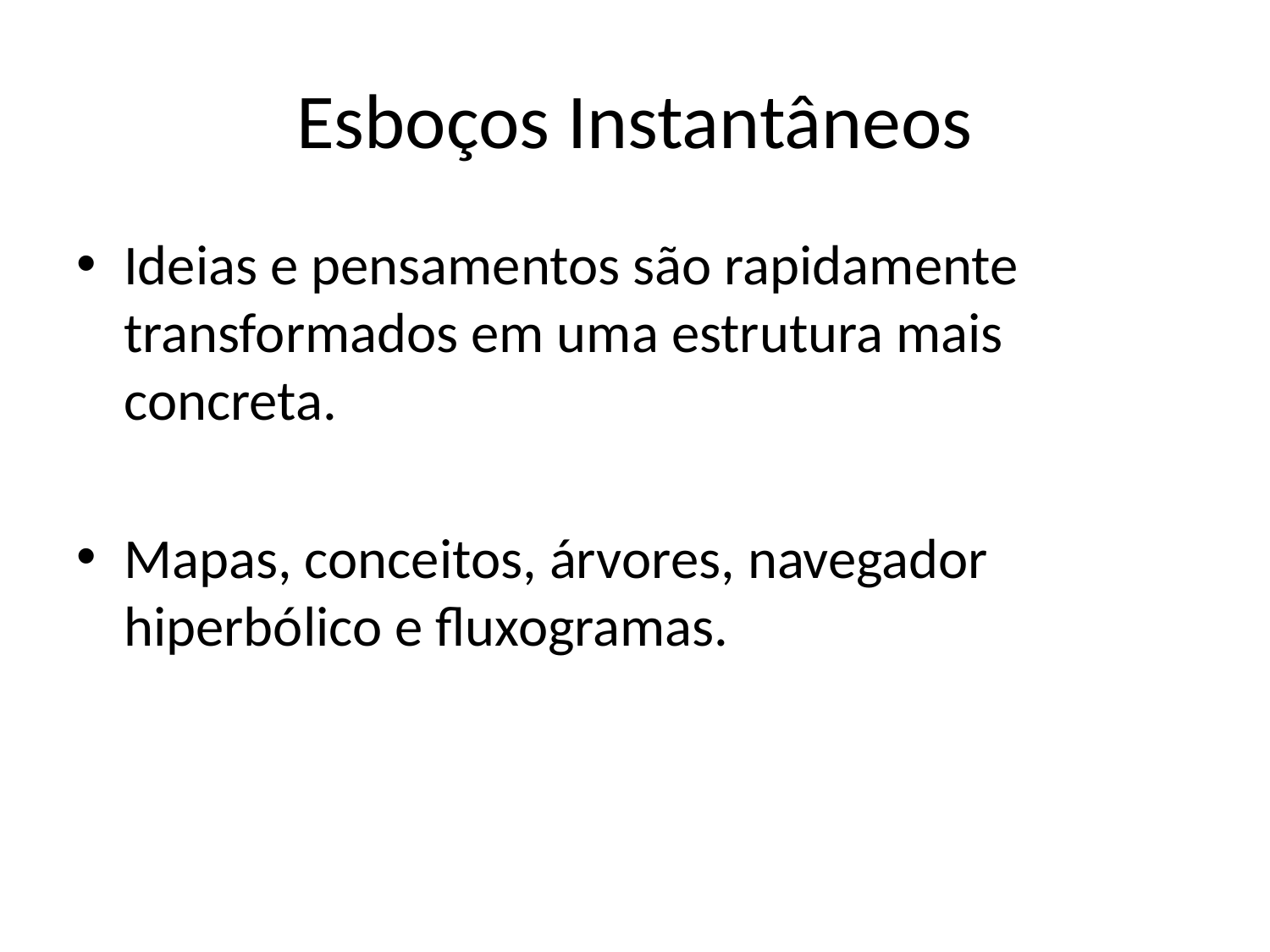

# Esboços Instantâneos
Ideias e pensamentos são rapidamente transformados em uma estrutura mais concreta.

Mapas, conceitos, árvores, navegador hiperbólico e fluxogramas.